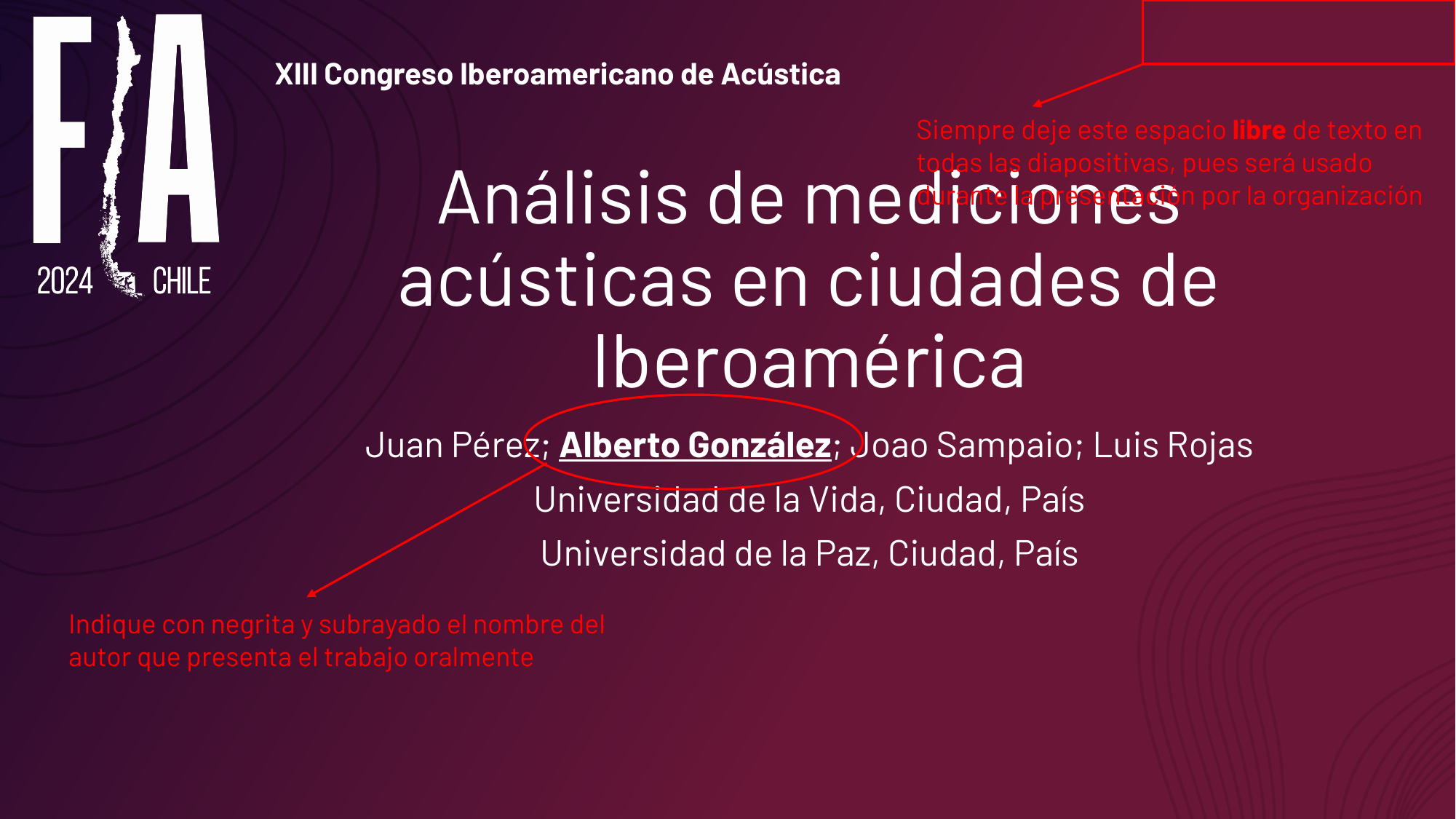

Siempre deje este espacio libre de texto en todas las diapositivas, pues será usado durante la presentación por la organización
# Análisis de mediciones acústicas en ciudades de Iberoamérica

Juan Pérez; Alberto González; Joao Sampaio; Luis Rojas
Universidad de la Vida, Ciudad, País
Universidad de la Paz, Ciudad, País

Indique con negrita y subrayado el nombre del autor que presenta el trabajo oralmente